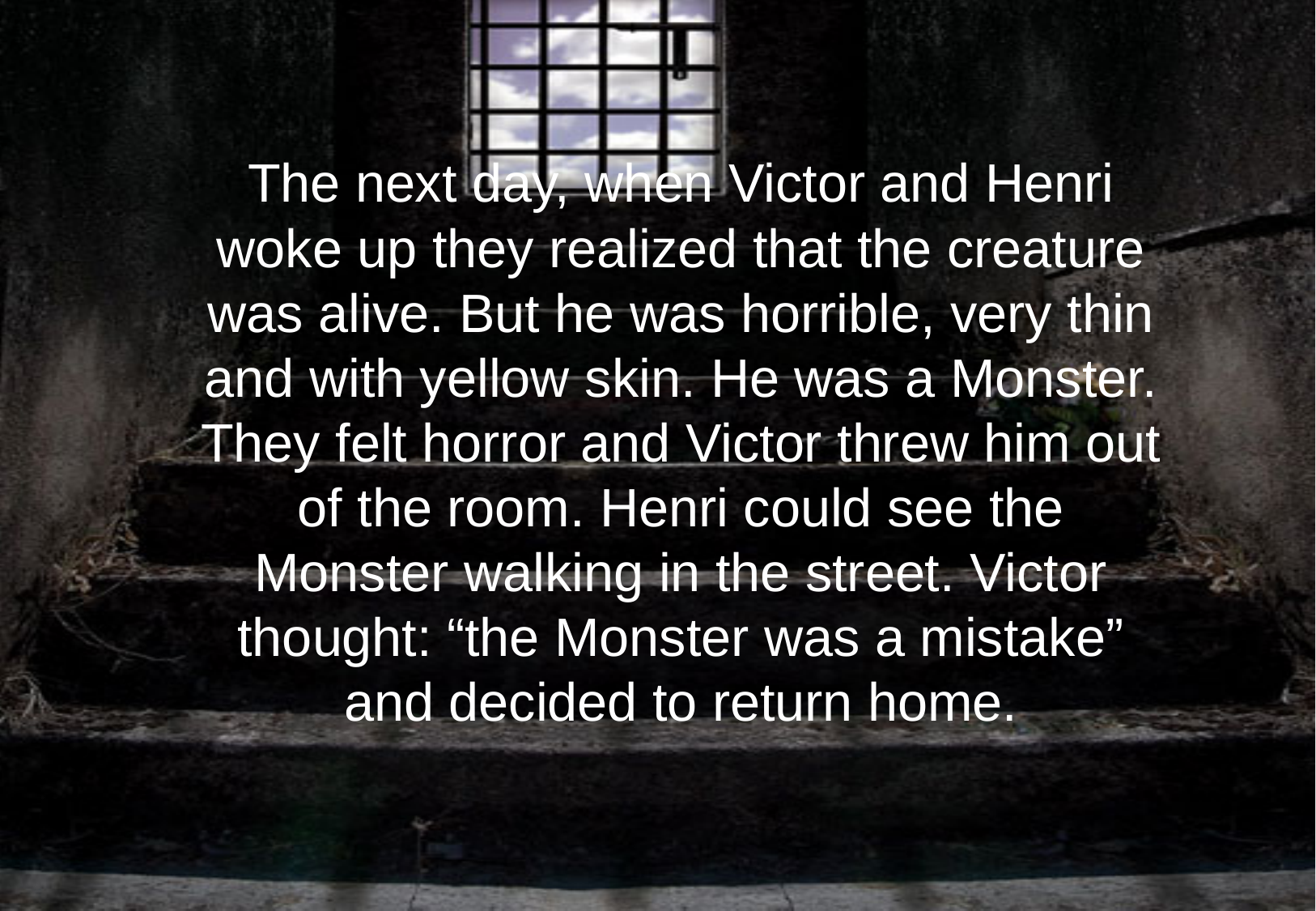

The next day, when Victor and Henri woke up they realized that the creature was alive. But he was horrible, very thin and with yellow skin. He was a Monster. They felt horror and Victor threw him out of the room. Henri could see the Monster walking in the street. Victor thought: “the Monster was a mistake” and decided to return home.